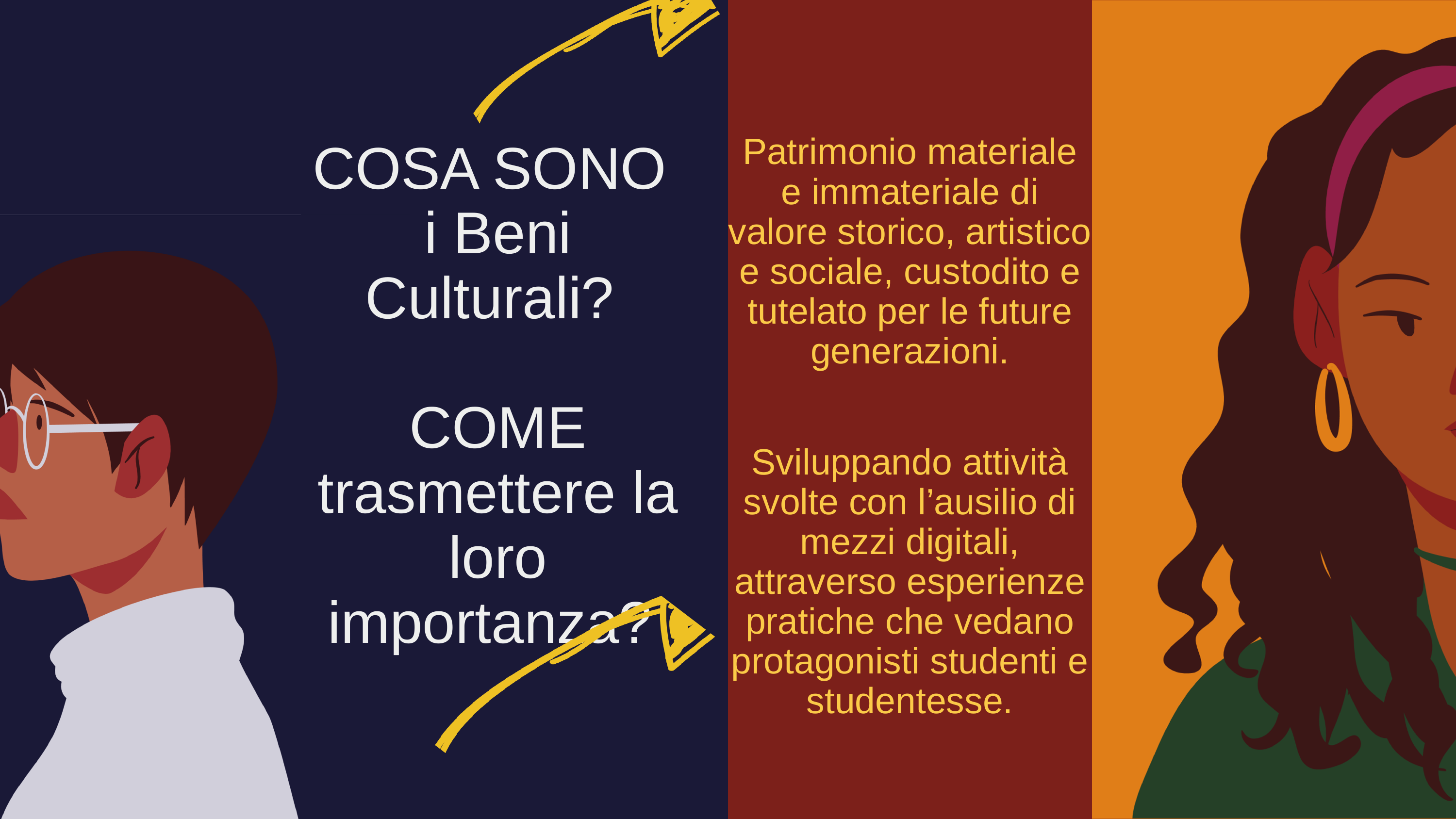

Patrimonio materiale e immateriale di valore storico, artistico e sociale, custodito e tutelato per le future generazioni.
COSA SONO
i Beni Culturali?

COME trasmettere la loro importanza?

Sviluppando attività svolte con l’ausilio di mezzi digitali, attraverso esperienze pratiche che vedano protagonisti studenti e studentesse.